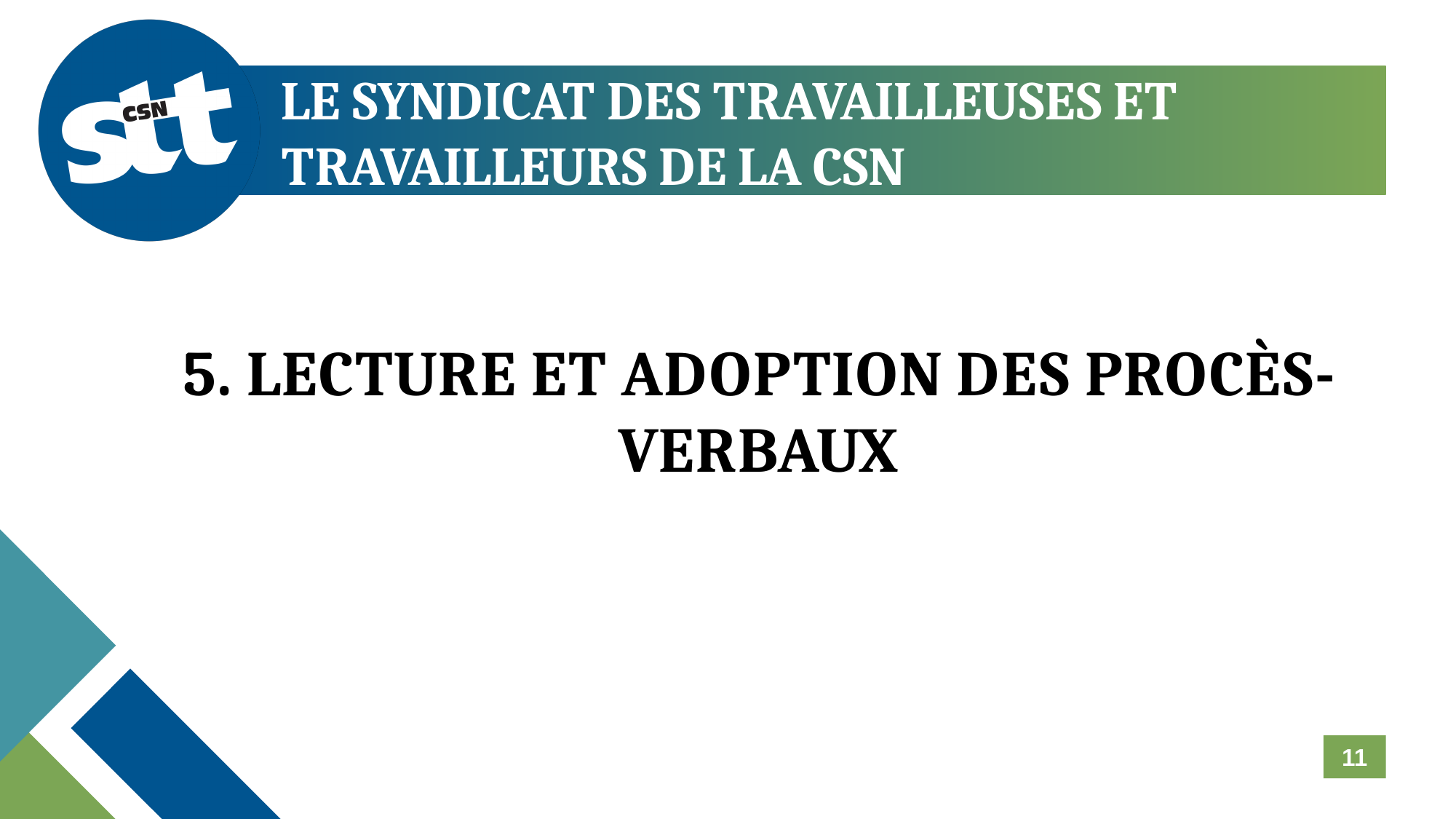

LE SYNDICAT DES TRAVAILLEUSES ET TRAVAILLEURS DE LA CSN
5. LECTURE ET ADOPTION DES PROCÈS-VERBAUX
11